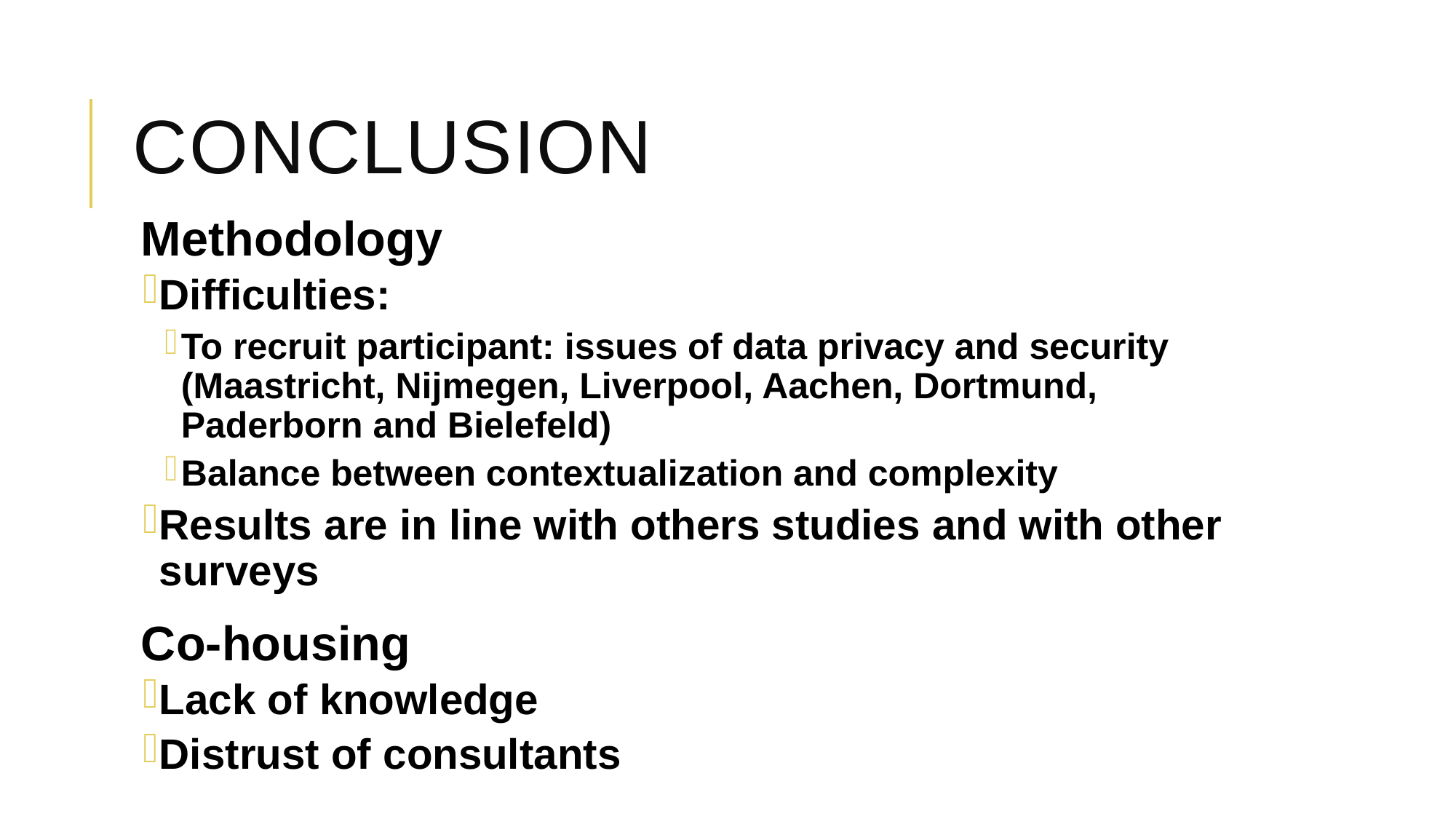

# ConclusioN
Methodology
Difficulties:
To recruit participant: issues of data privacy and security (Maastricht, Nijmegen, Liverpool, Aachen, Dortmund, Paderborn and Bielefeld)
Balance between contextualization and complexity
Results are in line with others studies and with other surveys
Co-housing
Lack of knowledge
Distrust of consultants